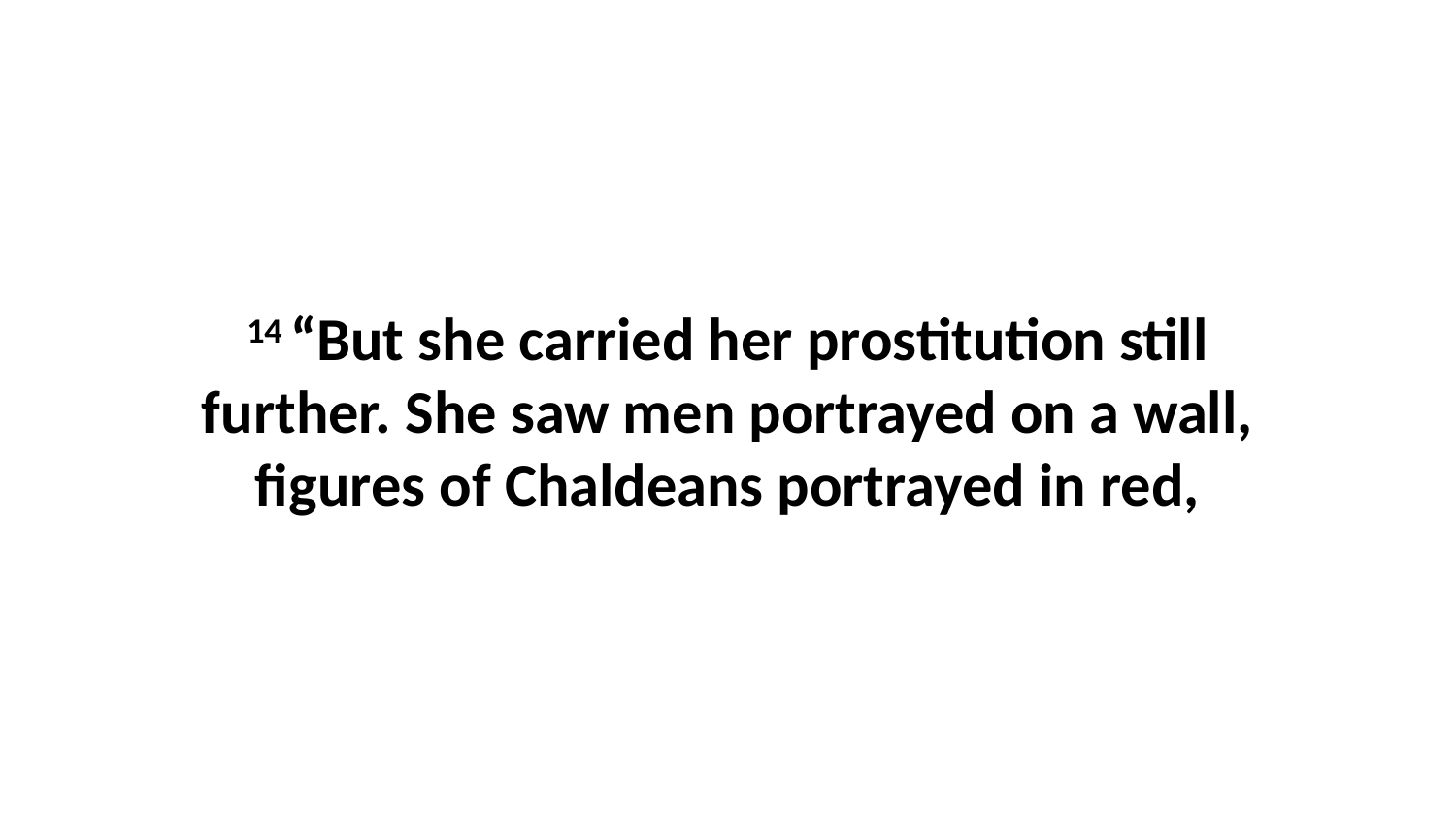

14 “But she carried her prostitution still further. She saw men portrayed on a wall, figures of Chaldeans portrayed in red,